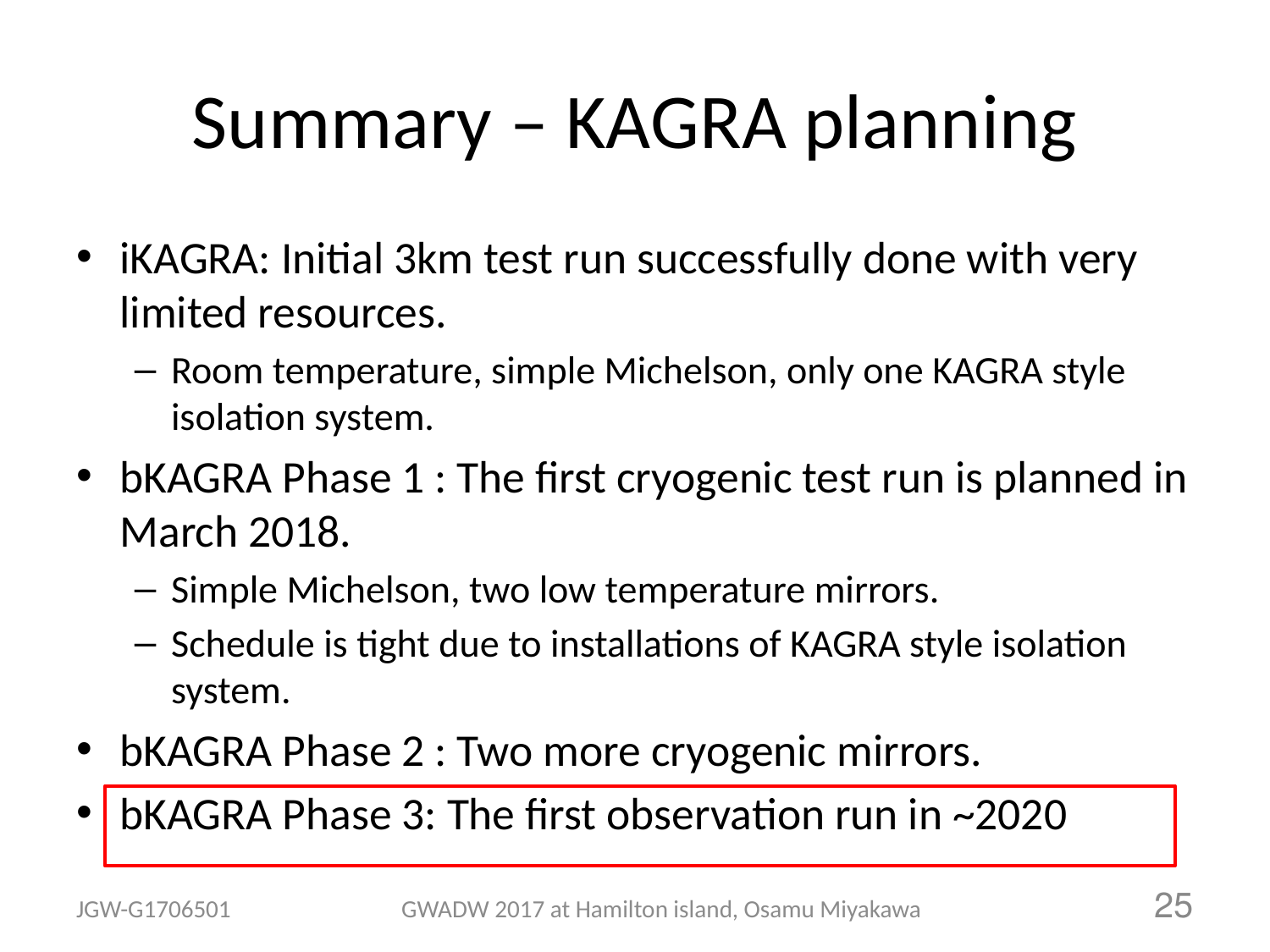

# Summary – KAGRA planning
iKAGRA: Initial 3km test run successfully done with very limited resources.
Room temperature, simple Michelson, only one KAGRA style isolation system.
bKAGRA Phase 1 : The first cryogenic test run is planned in March 2018.
Simple Michelson, two low temperature mirrors.
Schedule is tight due to installations of KAGRA style isolation system.
bKAGRA Phase 2 : Two more cryogenic mirrors.
bKAGRA Phase 3: The first observation run in ~2020

JGW-G1706501
GWADW 2017 at Hamilton island, Osamu Miyakawa
25